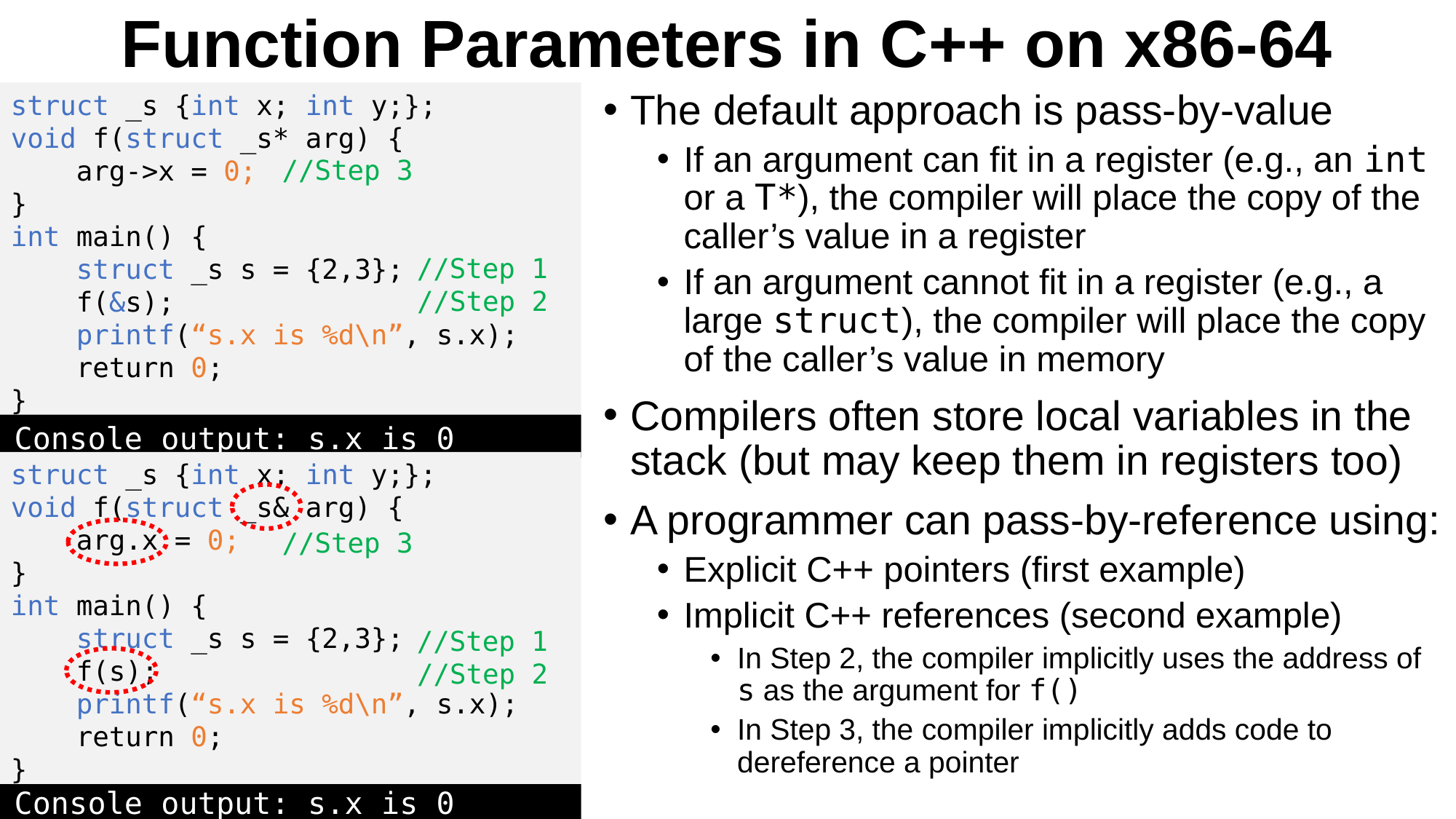

# Function Parameters in C++ on x86-64
struct _s {int x; int y;};
void f(struct _s* arg) {
    arg->x = 0;
}
int main() {
    struct _s s = {2,3};
    f(&s);
    printf(“s.x is %d\n”, s.x);
    return 0;
}
The default approach is pass-by-value
If an argument can fit in a register (e.g., an int or a T*), the compiler will place the copy of the caller’s value in a register
If an argument cannot fit in a register (e.g., a large struct), the compiler will place the copy of the caller’s value in memory
Compilers often store local variables in the stack (but may keep them in registers too)
A programmer can pass-by-reference using:
Explicit C++ pointers (first example)
Implicit C++ references (second example)
In Step 2, the compiler implicitly uses the address of s as the argument for f()
In Step 3, the compiler implicitly adds code to dereference a pointer
//Step 3
//Step 1
//Step 2
Console output: s.x is 0

struct _s {int x; int y;};
void f(struct _s& arg) {
    arg.x = 0;
}
int main() {
    struct _s s = {2,3};
    f(s);
    printf(“s.x is %d\n”, s.x);
    return 0;
}

//Step 3
//Step 1

//Step 2
Console output: s.x is 0